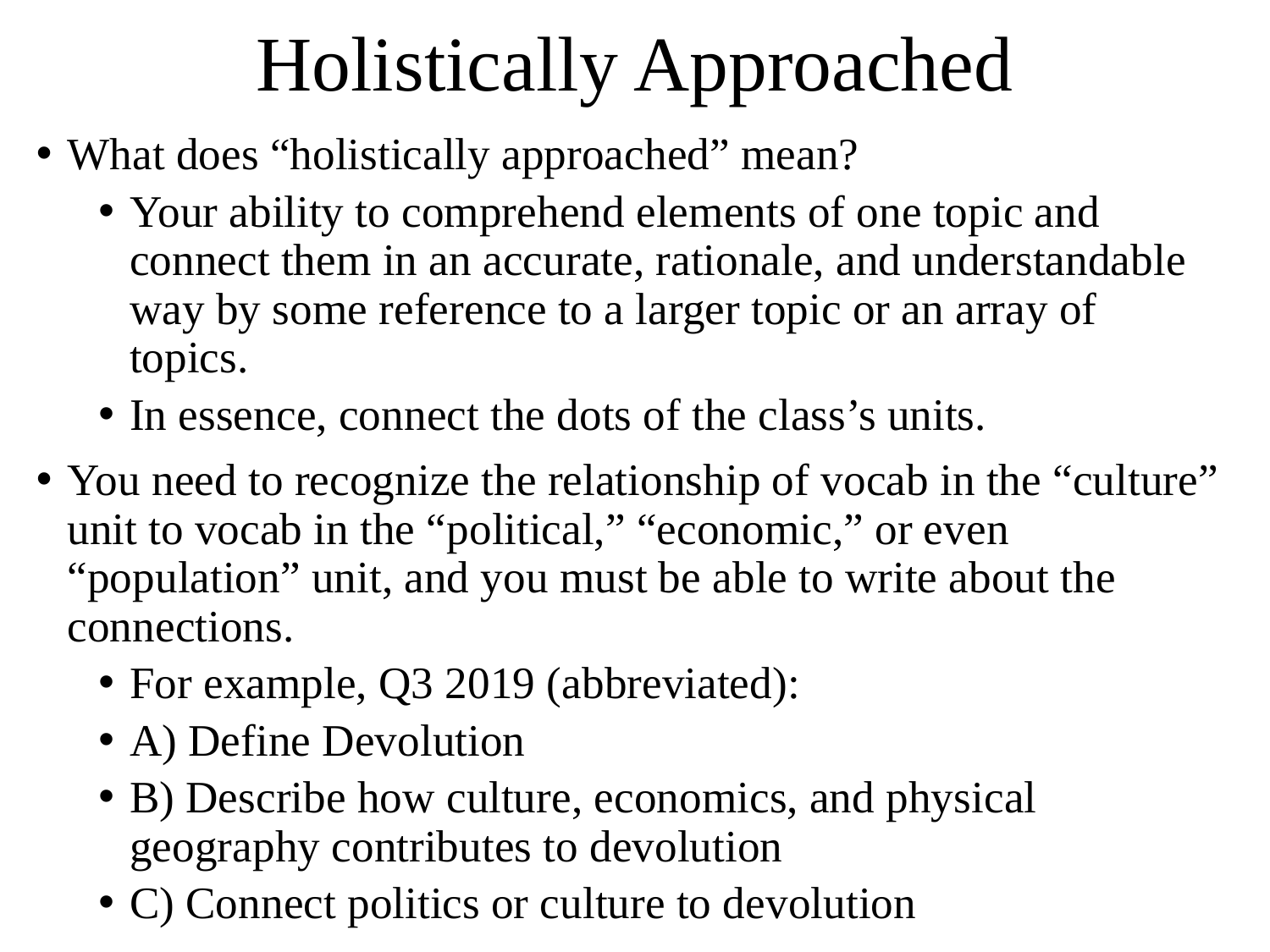

# Holistically Approached
What does “holistically approached” mean?
Your ability to comprehend elements of one topic and connect them in an accurate, rationale, and understandable way by some reference to a larger topic or an array of topics.
In essence, connect the dots of the class’s units.
You need to recognize the relationship of vocab in the “culture” unit to vocab in the “political,” “economic,” or even “population” unit, and you must be able to write about the connections.
For example, Q3 2019 (abbreviated):
A) Define Devolution
B) Describe how culture, economics, and physical geography contributes to devolution
C) Connect politics or culture to devolution